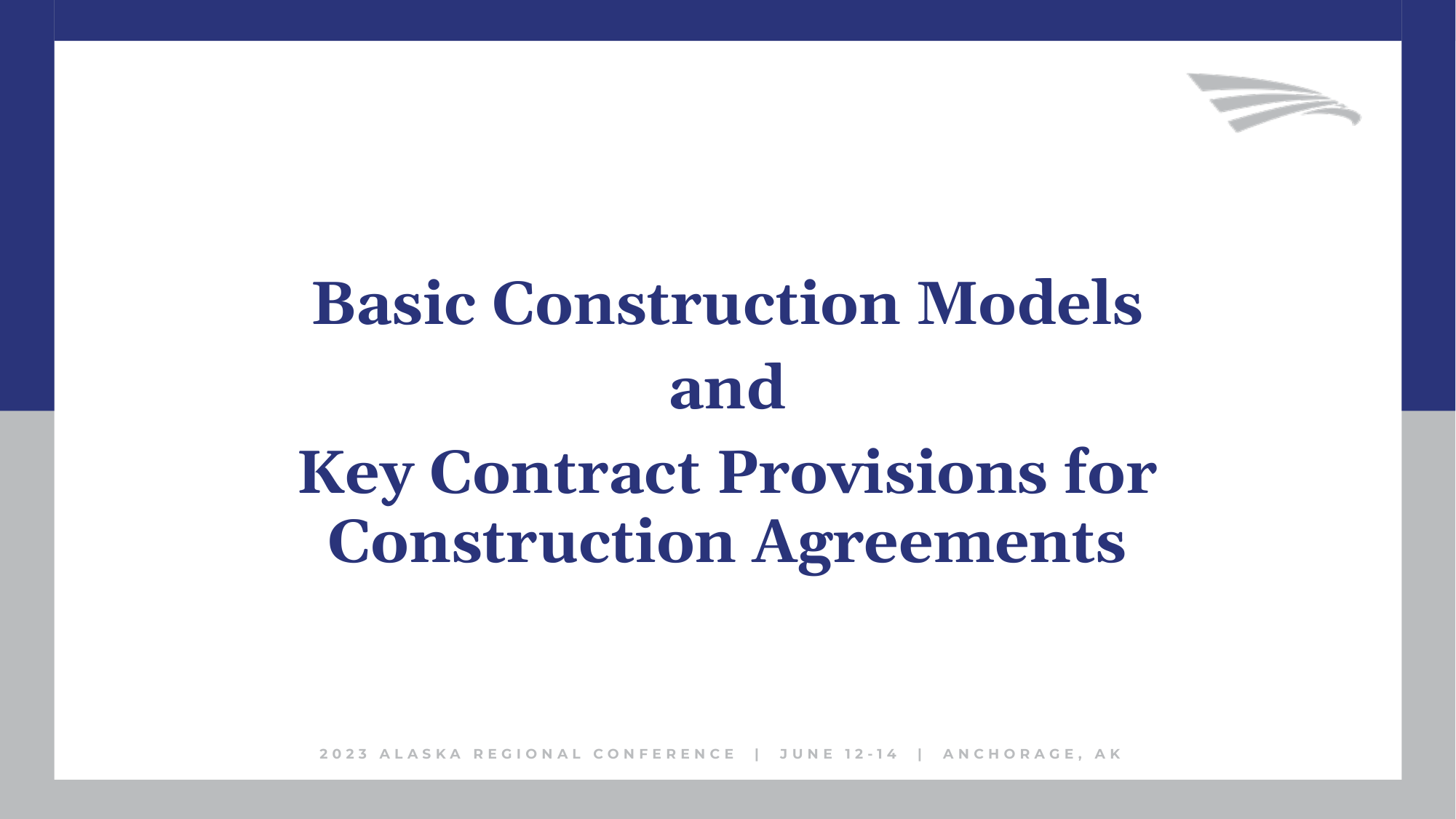

Basic Construction Models
and
Key Contract Provisions for Construction Agreements